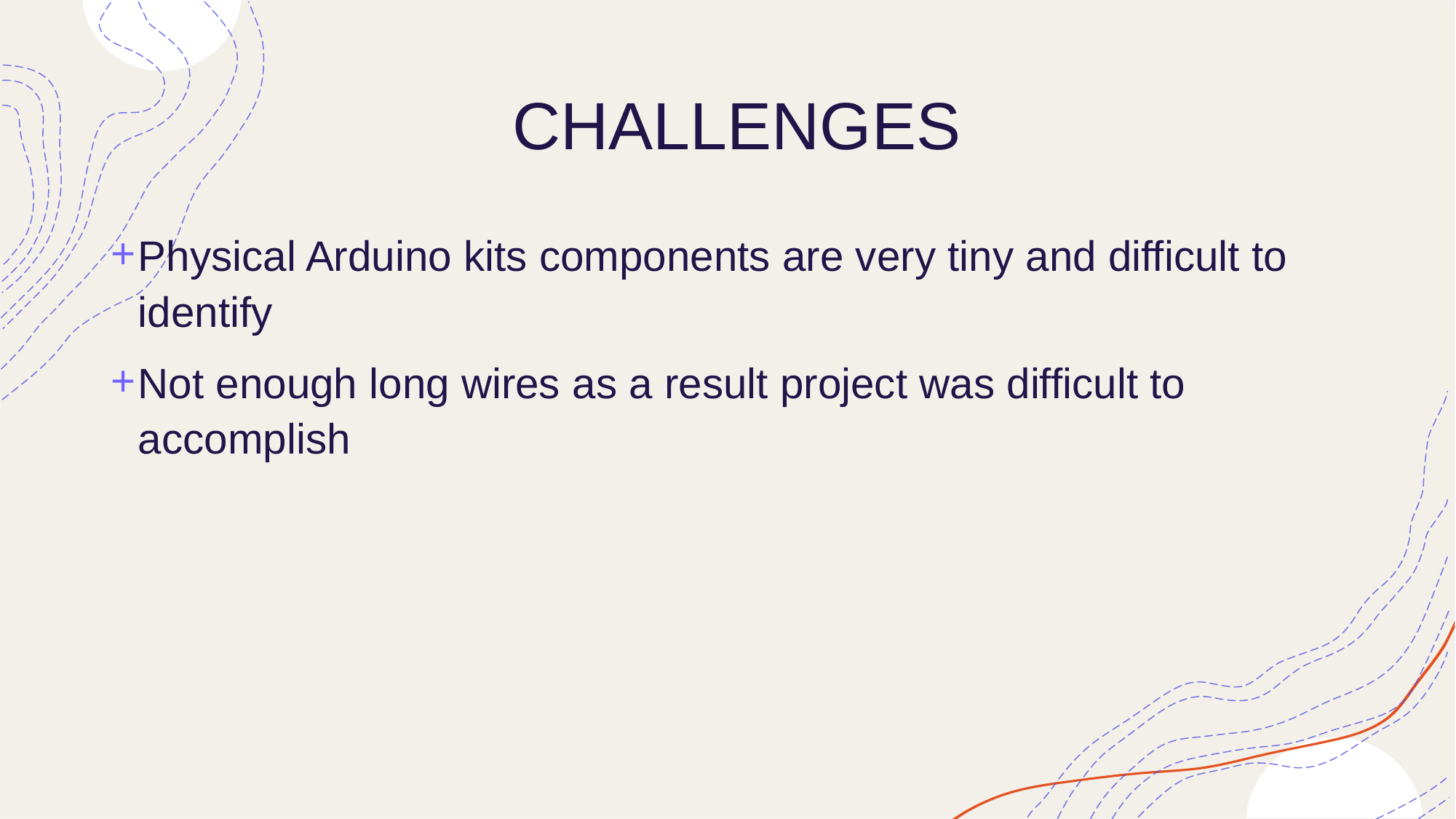

# CHALLENGES
Physical Arduino kits components are very tiny and difficult to identify
Not enough long wires as a result project was difficult to accomplish